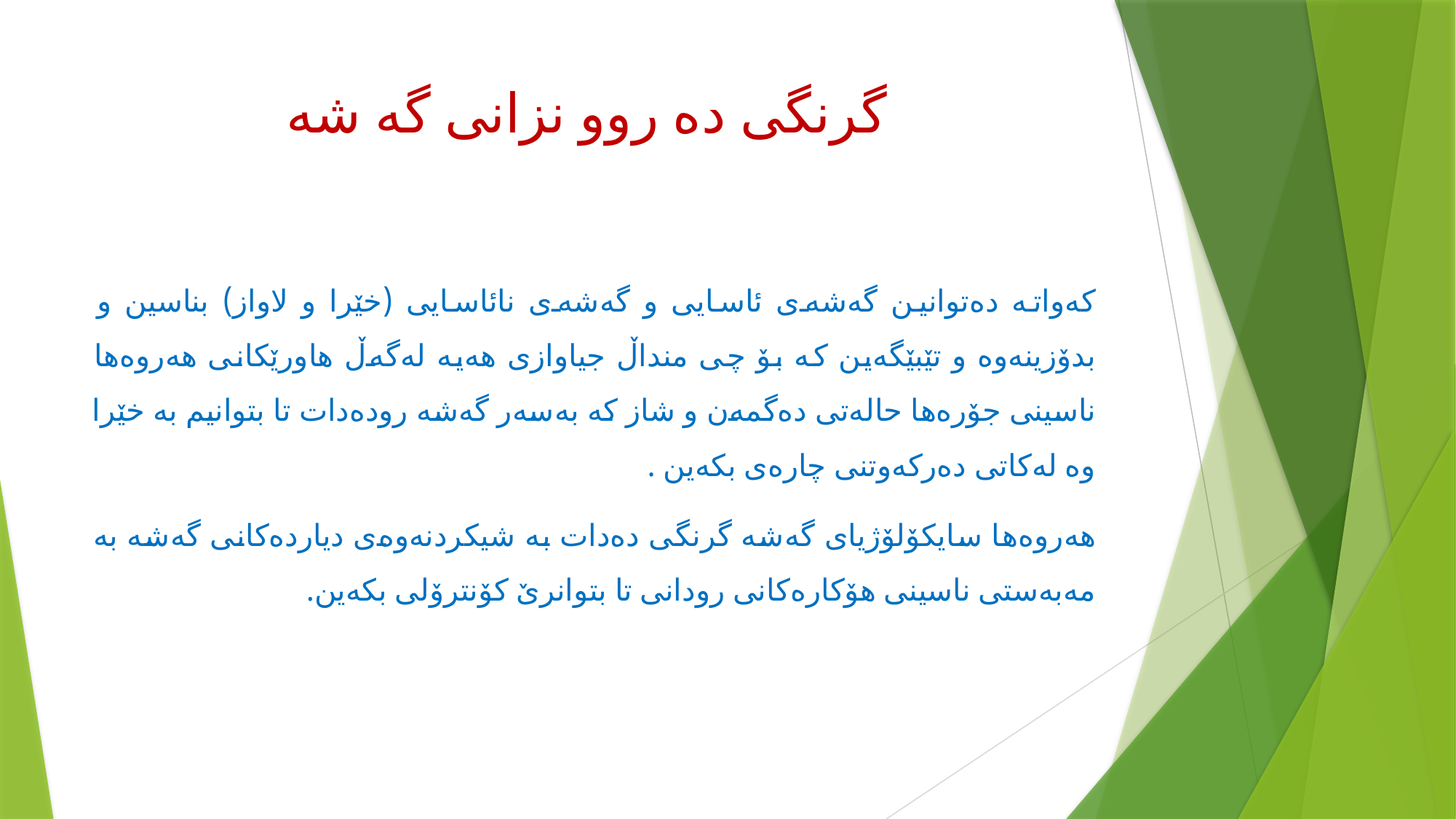

# گرنگی ده روو نزانی گه شه
کەواتە دەتوانین گەشەی ئاسایی و گەشەی نائاسایی (خێرا و لاواز) بناسین و بدۆزینەوە و تێبێگەین کە بۆ چی منداڵ جیاوازی هەیە لەگەڵ هاورێکانی هەروەها ناسینی جۆرەها حالەتی دەگمەن و شاز کە بەسەر گەشە رودەدات تا بتوانیم بە خێرا وە لەکاتی دەرکەوتنی چارەی بکەین .
هەروەها سایکۆلۆژیای گەشە گرنگی دەدات بە شیکردنەوەی دیاردەکانی گەشە بە مەبەستی ناسینی هۆکارەکانی رودانی تا بتوانرێ کۆنترۆلی بکەین.